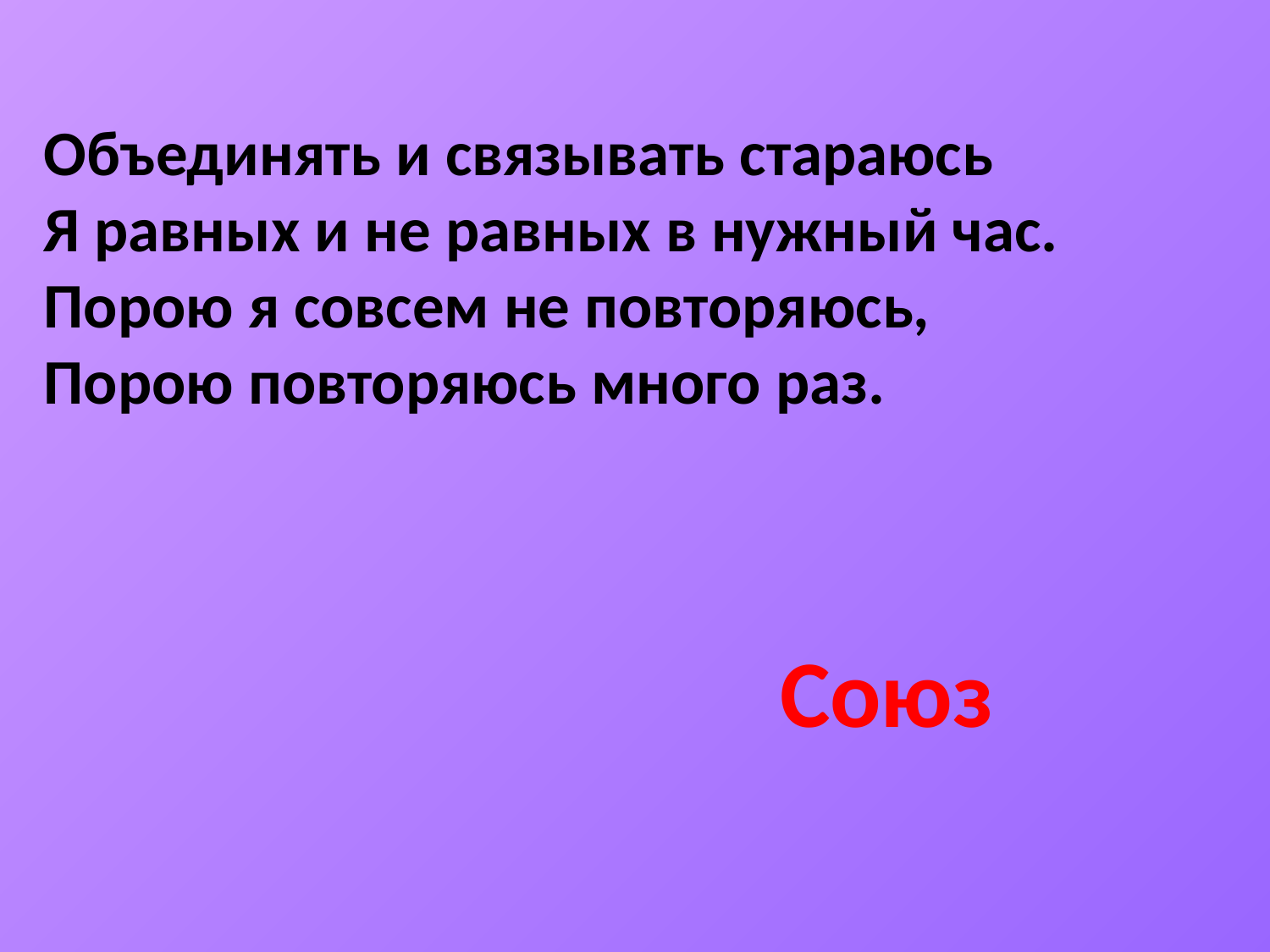

Объединять и связывать стараюсь
Я равных и не равных в нужный час.
Порою я совсем не повторяюсь,
Порою повторяюсь много раз.

Союз